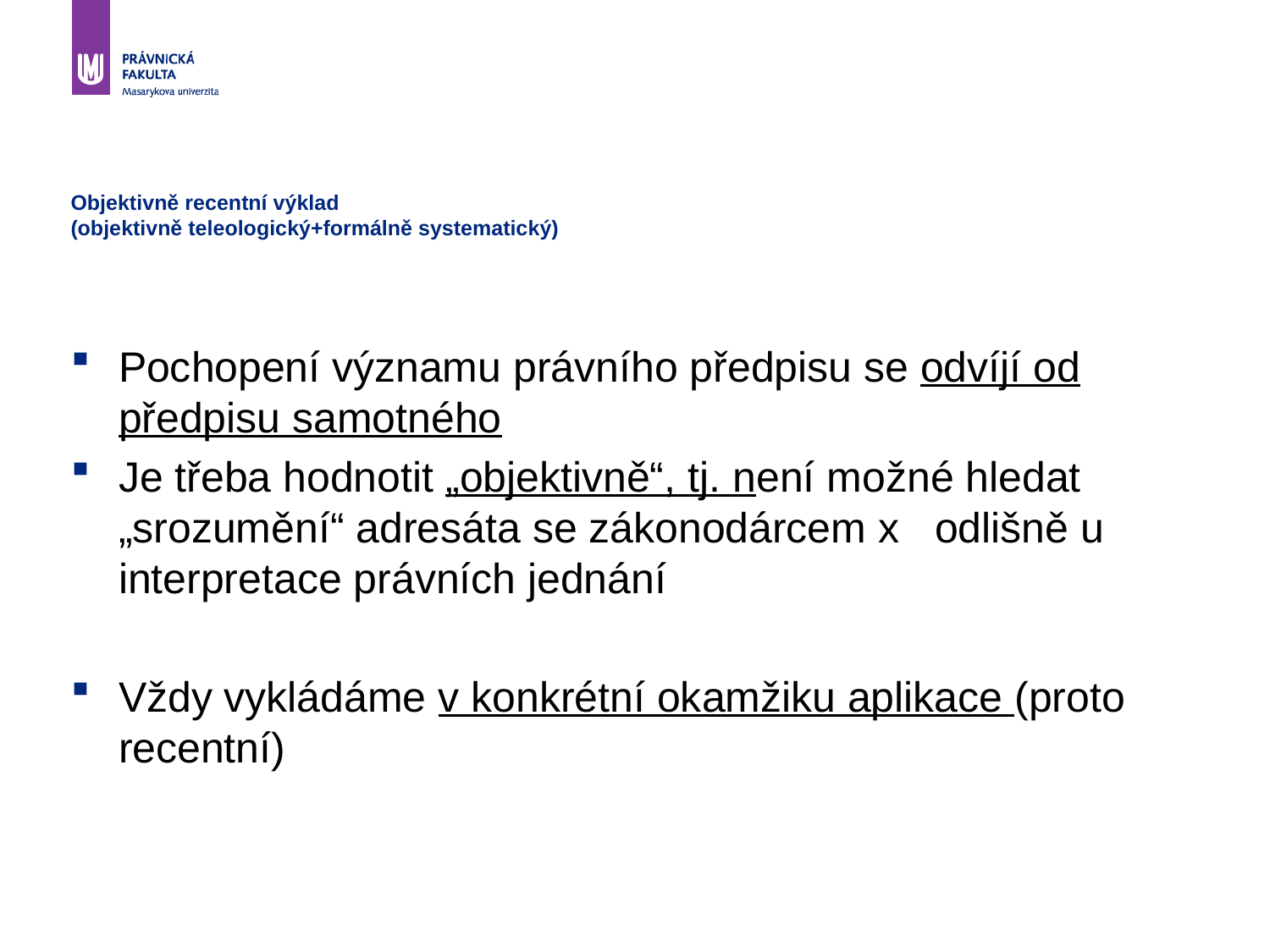

# Objektivně recentní výklad (objektivně teleologický+formálně systematický)

Pochopení významu právního předpisu se odvíjí od předpisu samotného
Je třeba hodnotit „objektivně“, tj. není možné hledat „srozumění“ adresáta se zákonodárcem x   odlišně u interpretace právních jednání

Vždy vykládáme v konkrétní okamžiku aplikace (proto recentní)